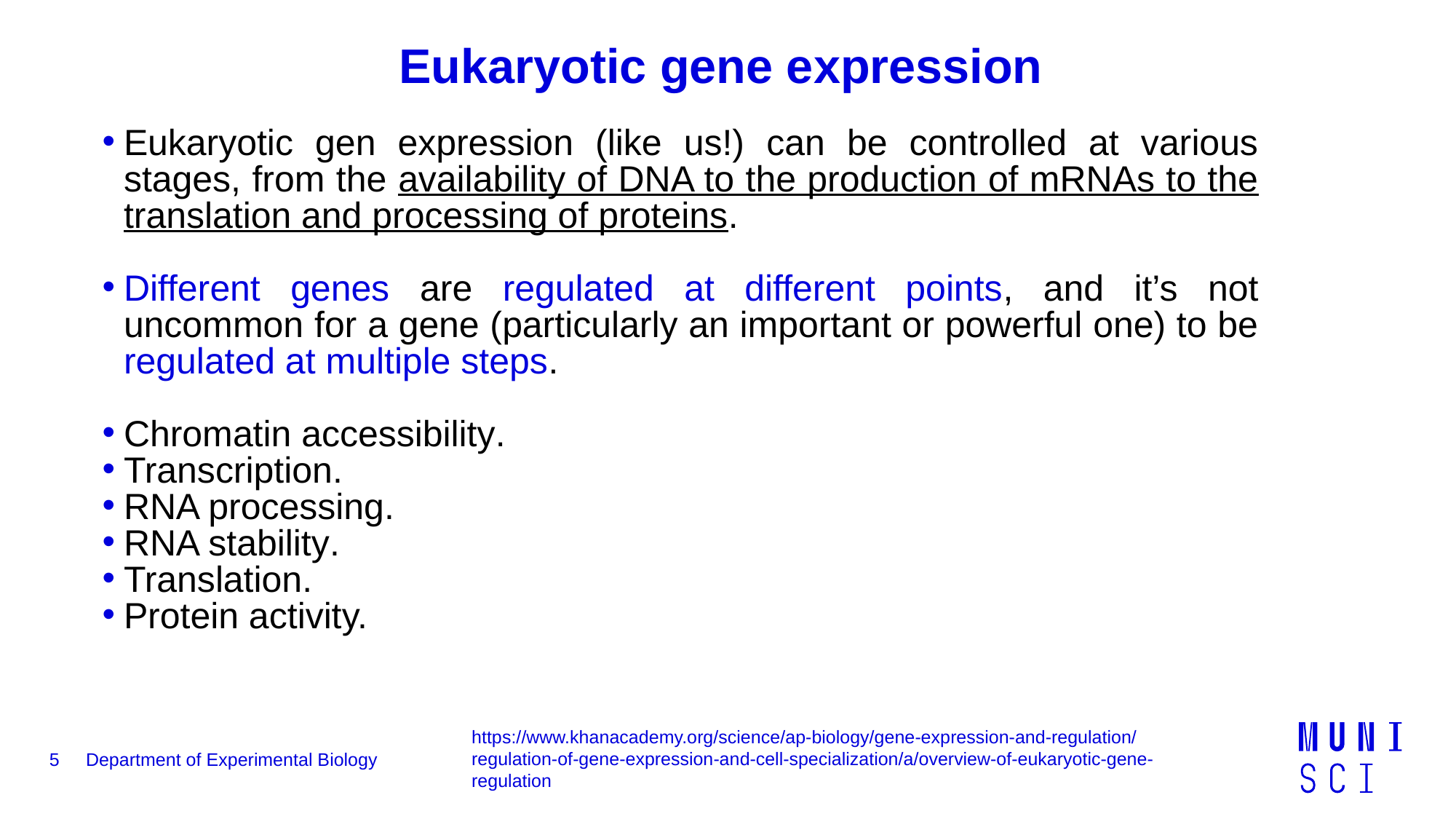

Eukaryotic gene expression
Eukaryotic gen expression (like us!) can be controlled at various stages, from the availability of DNA to the production of mRNAs to the translation and processing of proteins.

Different genes are regulated at different points, and it’s not uncommon for a gene (particularly an important or powerful one) to be regulated at multiple steps.

Chromatin accessibility.
Transcription.
RNA processing.
RNA stability.
Translation.
Protein activity.
https://www.khanacademy.org/science/ap-biology/gene-expression-and-regulation/regulation-of-gene-expression-and-cell-specialization/a/overview-of-eukaryotic-gene-regulation
5
Department of Experimental Biology